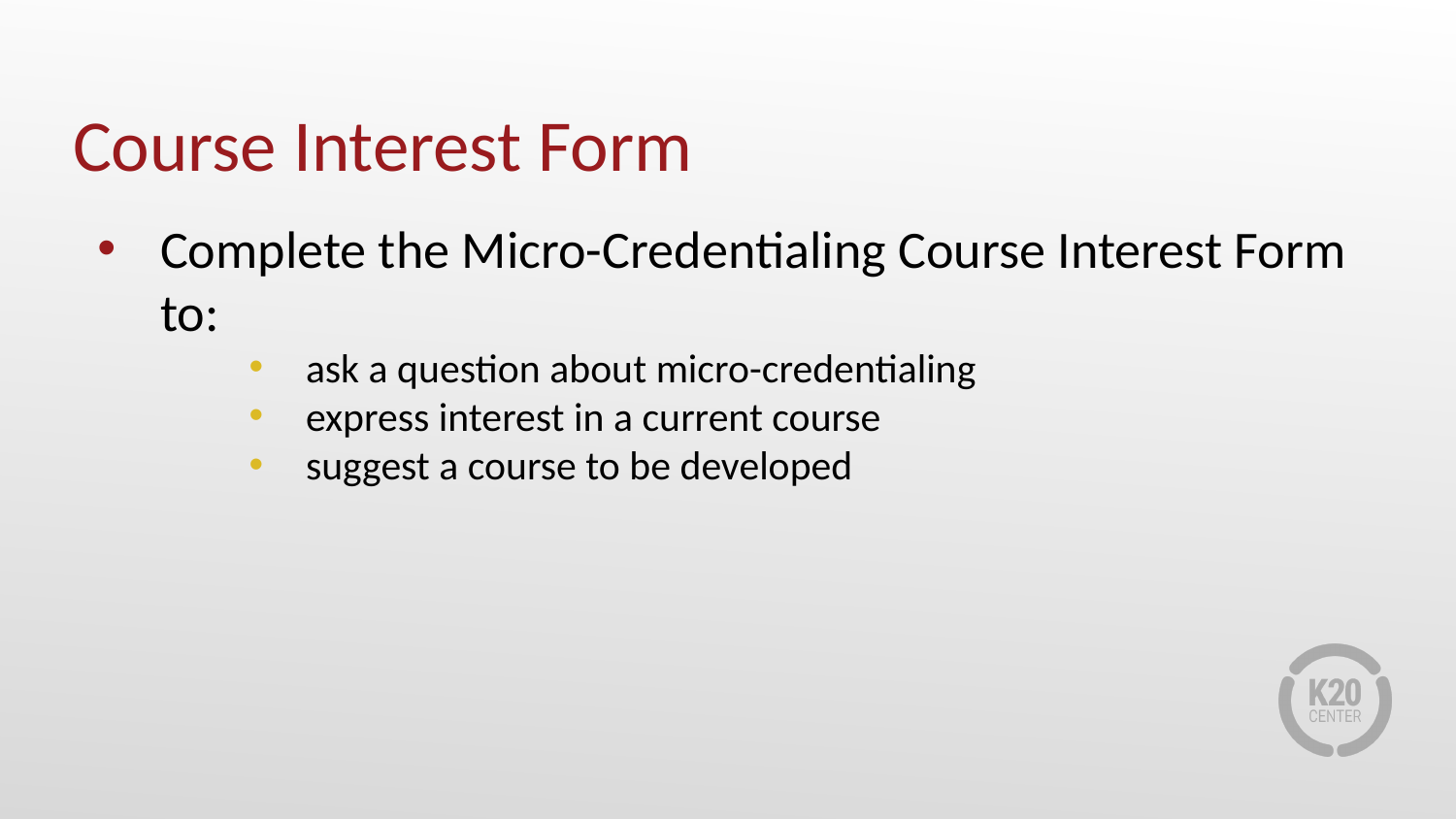

# Course Interest Form
Complete the Micro-Credentialing Course Interest Form to:
ask a question about micro-credentialing
express interest in a current course
suggest a course to be developed